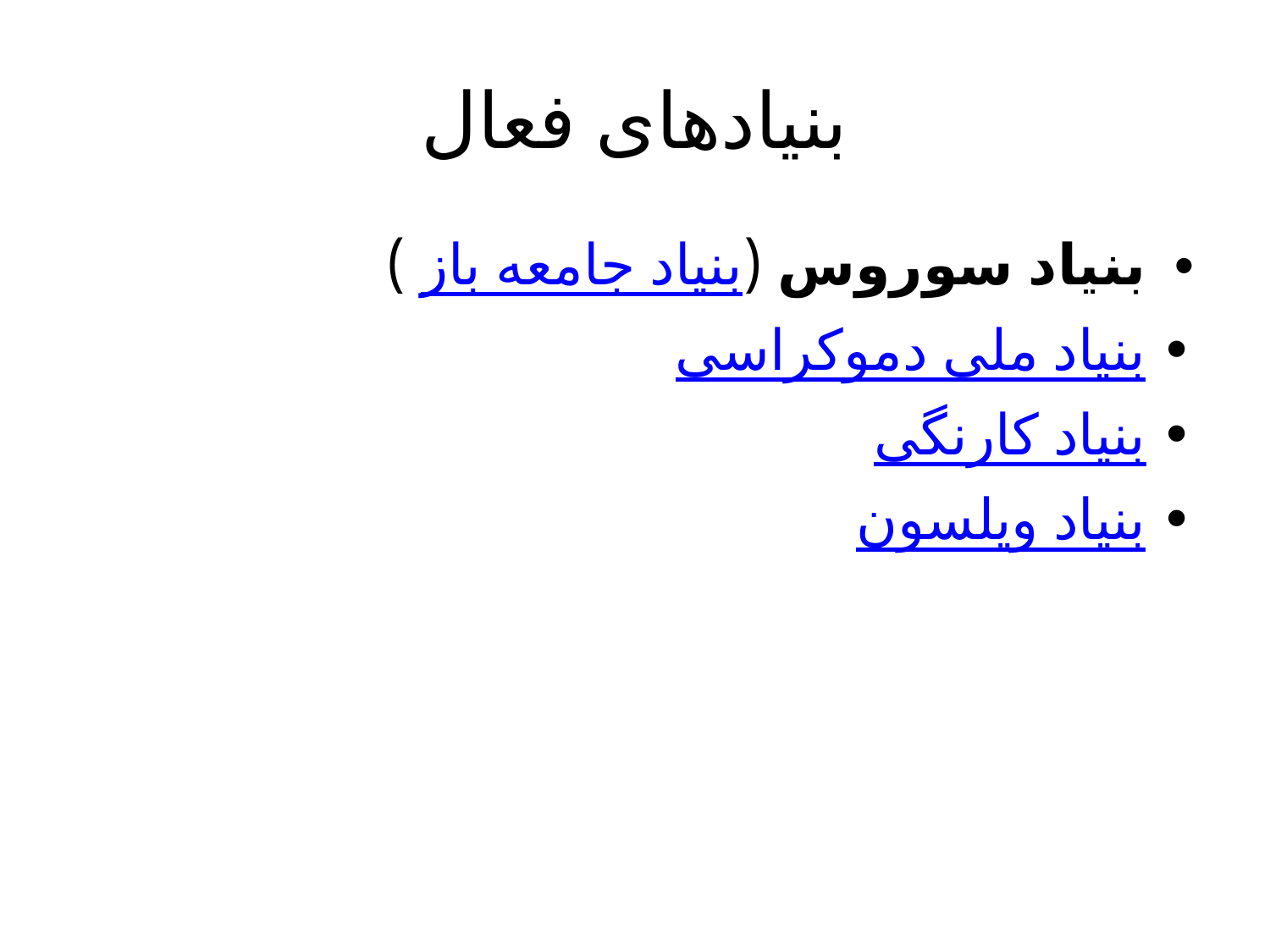

# بنیادهای فعال
بنیاد سوروس (بنیاد جامعه باز )
• بنیاد ملی دموکراسی
• بنیاد کارنگی
• بنیاد ویلسون